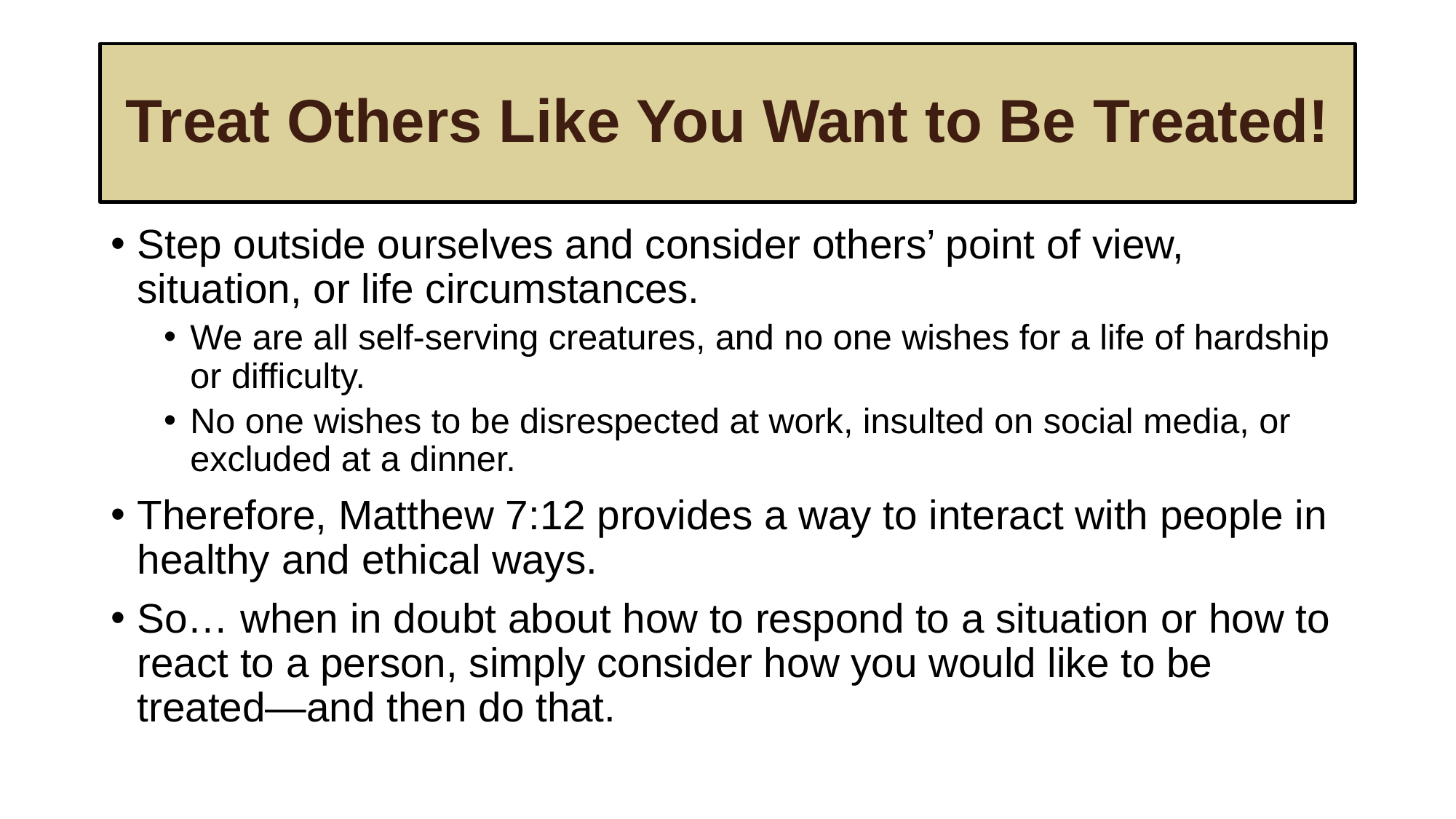

# Treat Others Like You Want to Be Treated!
Step outside ourselves and consider others’ point of view, situation, or life circumstances.
We are all self-serving creatures, and no one wishes for a life of hardship or difficulty.
No one wishes to be disrespected at work, insulted on social media, or excluded at a dinner.
Therefore, Matthew 7:12 provides a way to interact with people in healthy and ethical ways.
So… when in doubt about how to respond to a situation or how to react to a person, simply consider how you would like to be treated—and then do that.